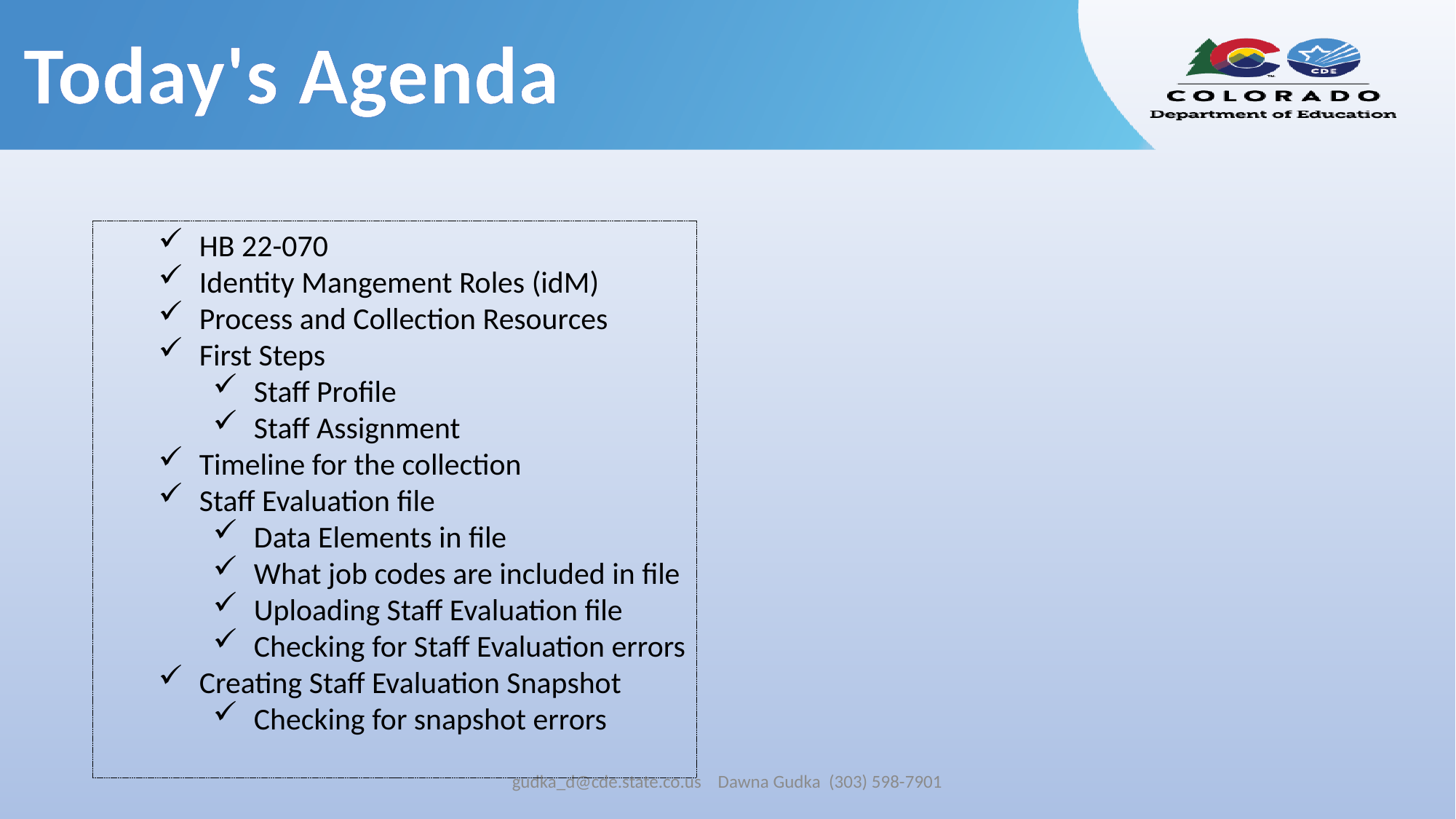

Today's Agenda
HB 22-070
Identity Mangement Roles (idM)
Process and Collection Resources
First Steps
Staff Profile
Staff Assignment
Timeline for the collection
Staff Evaluation file
Data Elements in file
What job codes are included in file
Uploading Staff Evaluation file
Checking for Staff Evaluation errors
Creating Staff Evaluation Snapshot
Checking for snapshot errors

gudka_d@cde.state.co.us    Dawna Gudka  (303) 598-7901